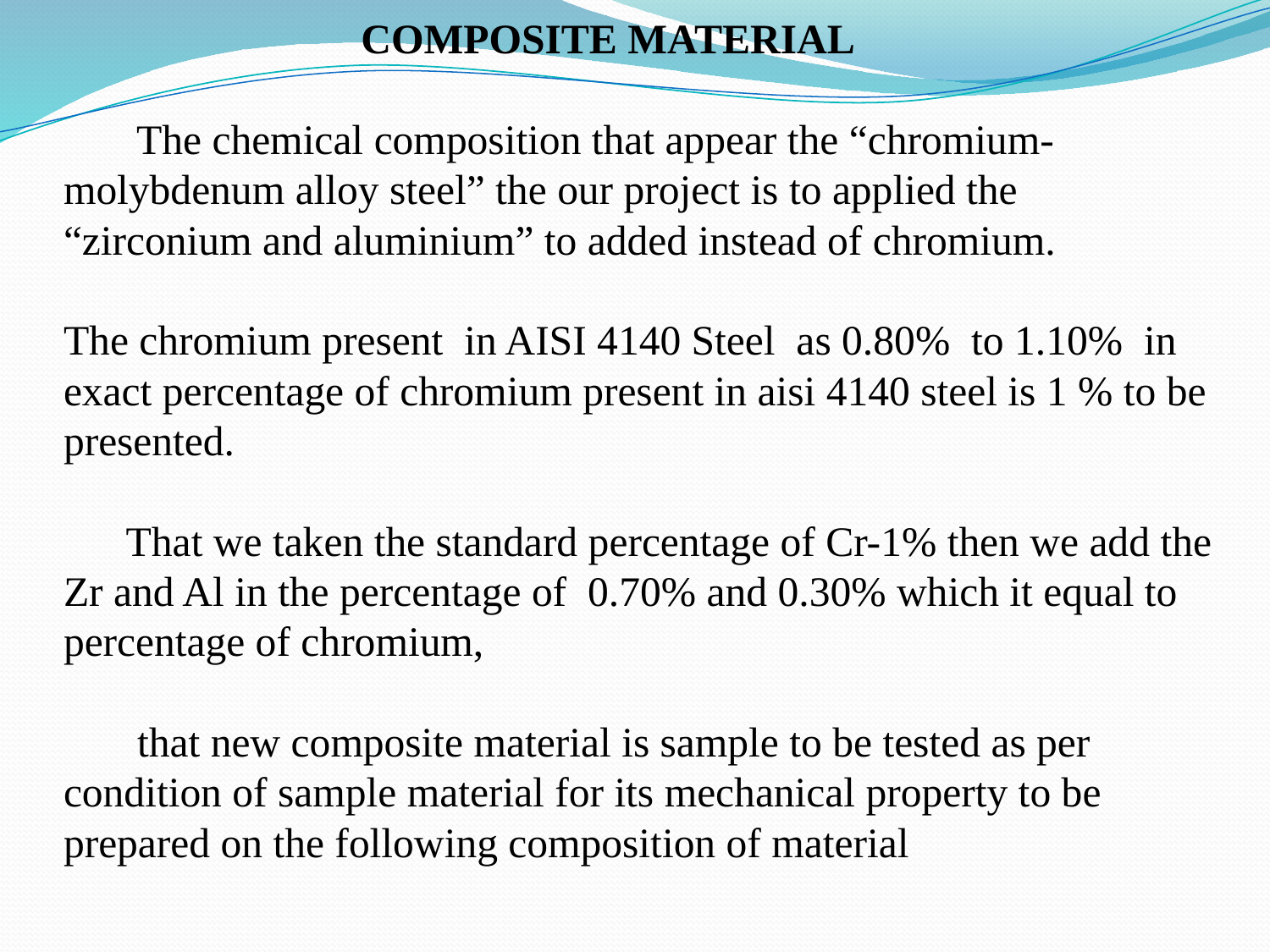

# COMPOSITE MATERIAL The chemical composition that appear the “chromium-molybdenum alloy steel” the our project is to applied the “zirconium and aluminium” to added instead of chromium. The chromium present  in AISI 4140 Steel  as 0.80%  to 1.10%  in exact percentage of chromium present in aisi 4140 steel is 1 % to be presented. That we taken the standard percentage of Cr-1% then we add the Zr and Al in the percentage of  0.70% and 0.30% which it equal to percentage of chromium, that new composite material is sample to be tested as per condition of sample material for its mechanical property to be prepared on the following composition of material